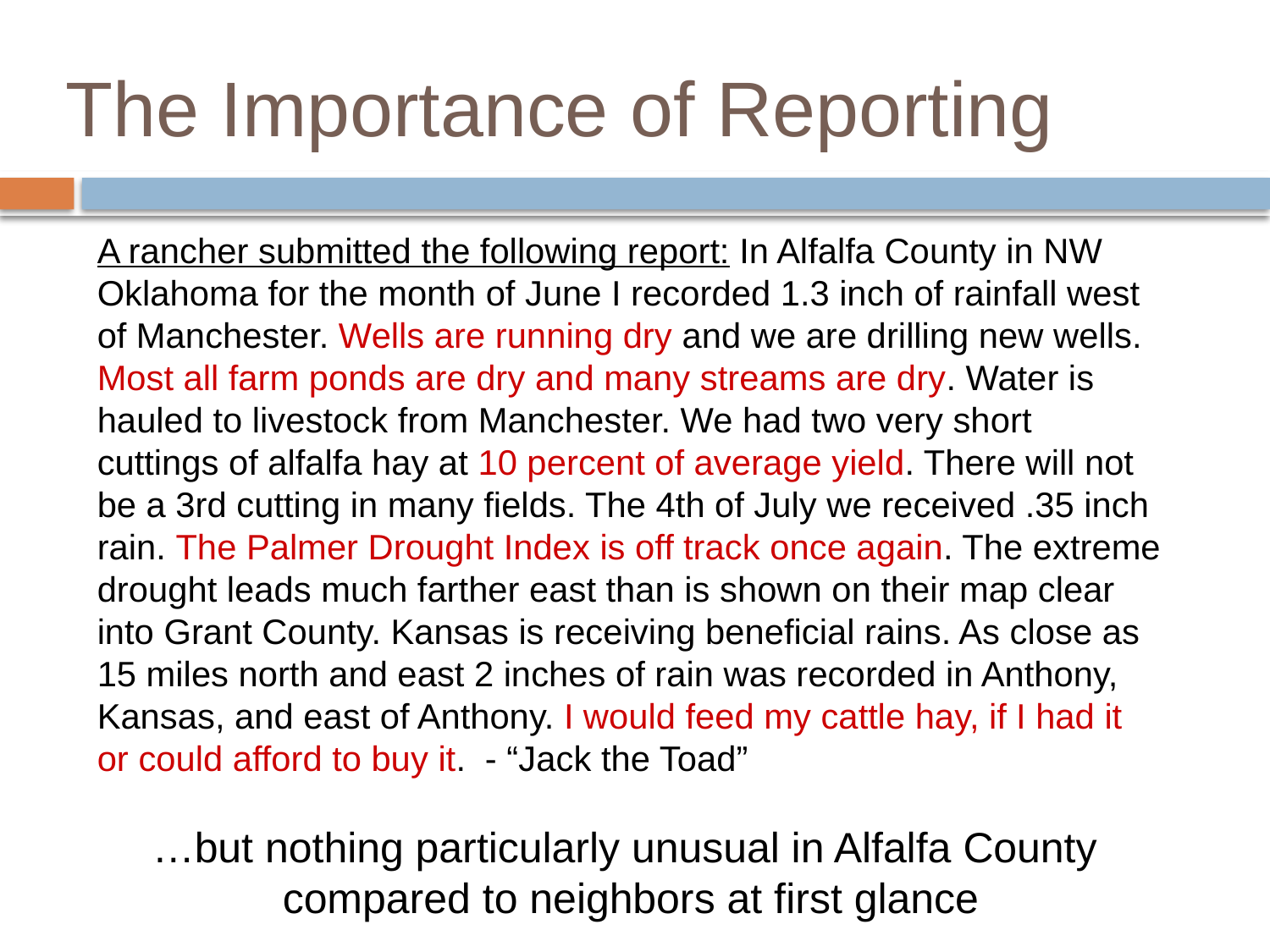

# The Importance of Reporting
A rancher submitted the following report: In Alfalfa County in NW Oklahoma for the month of June I recorded 1.3 inch of rainfall west of Manchester. Wells are running dry and we are drilling new wells. Most all farm ponds are dry and many streams are dry. Water is hauled to livestock from Manchester. We had two very short cuttings of alfalfa hay at 10 percent of average yield. There will not be a 3rd cutting in many fields. The 4th of July we received .35 inch rain. The Palmer Drought Index is off track once again. The extreme drought leads much farther east than is shown on their map clear into Grant County. Kansas is receiving beneficial rains. As close as 15 miles north and east 2 inches of rain was recorded in Anthony, Kansas, and east of Anthony. I would feed my cattle hay, if I had it or could afford to buy it.  - “Jack the Toad”
…but nothing particularly unusual in Alfalfa County
compared to neighbors at first glance